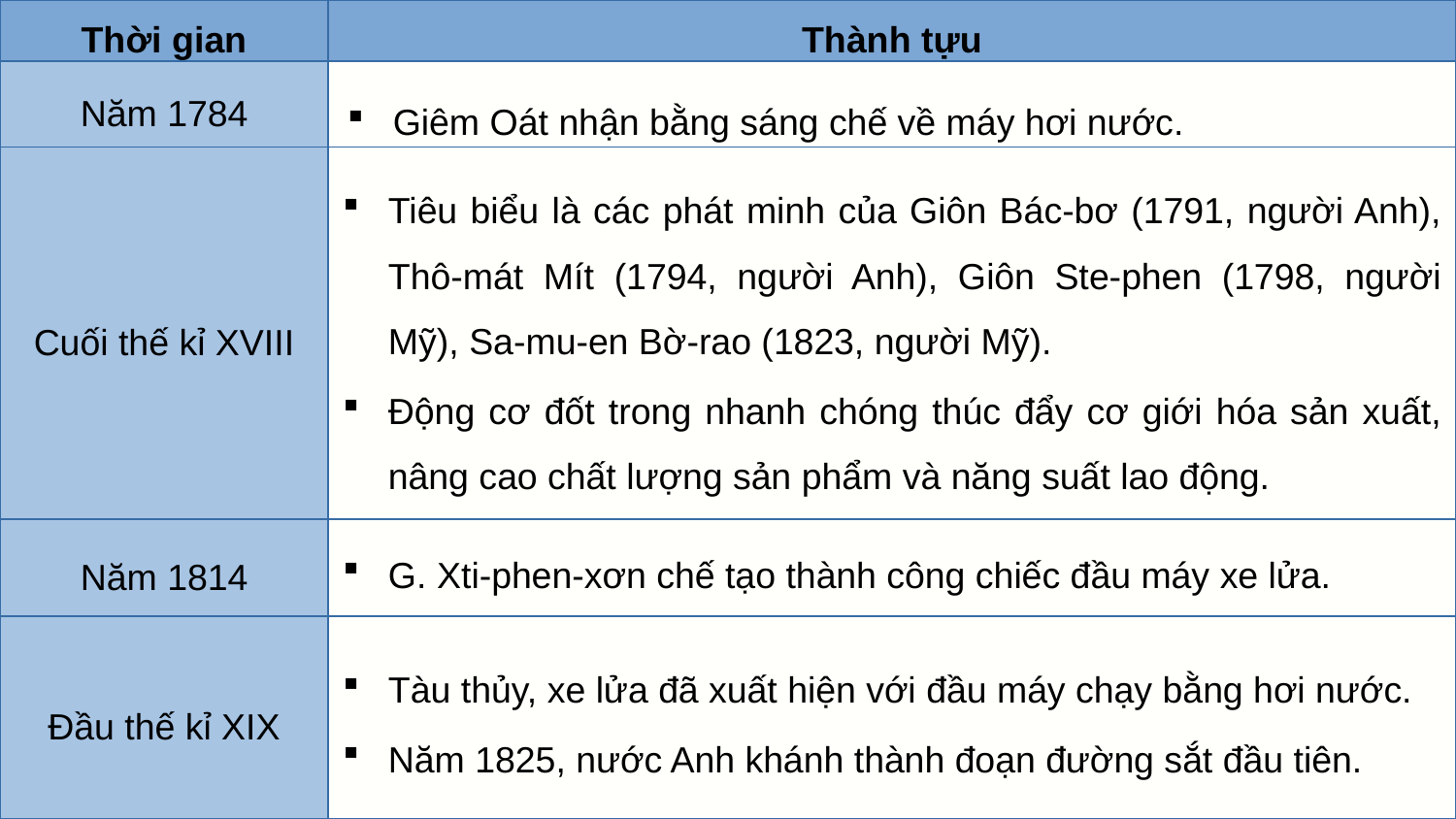

| Thời gian | Thành tựu |
| --- | --- |
| Năm 1784 |  |
| Cuối thế kỉ XVIII |  |
| Năm 1814 |  |
| Đầu thế kỉ XIX |  |
Giêm Oát nhận bằng sáng chế về máy hơi nước.
Tiêu biểu là các phát minh của Giôn Bác-bơ (1791, người Anh), Thô-mát Mít (1794, người Anh), Giôn Ste-phen (1798, người Mỹ), Sa-mu-en Bờ-rao (1823, người Mỹ).
Động cơ đốt trong nhanh chóng thúc đẩy cơ giới hóa sản xuất, nâng cao chất lượng sản phẩm và năng suất lao động.
G. Xti-phen-xơn chế tạo thành công chiếc đầu máy xe lửa.
Tàu thủy, xe lửa đã xuất hiện với đầu máy chạy bằng hơi nước.
Năm 1825, nước Anh khánh thành đoạn đường sắt đầu tiên.